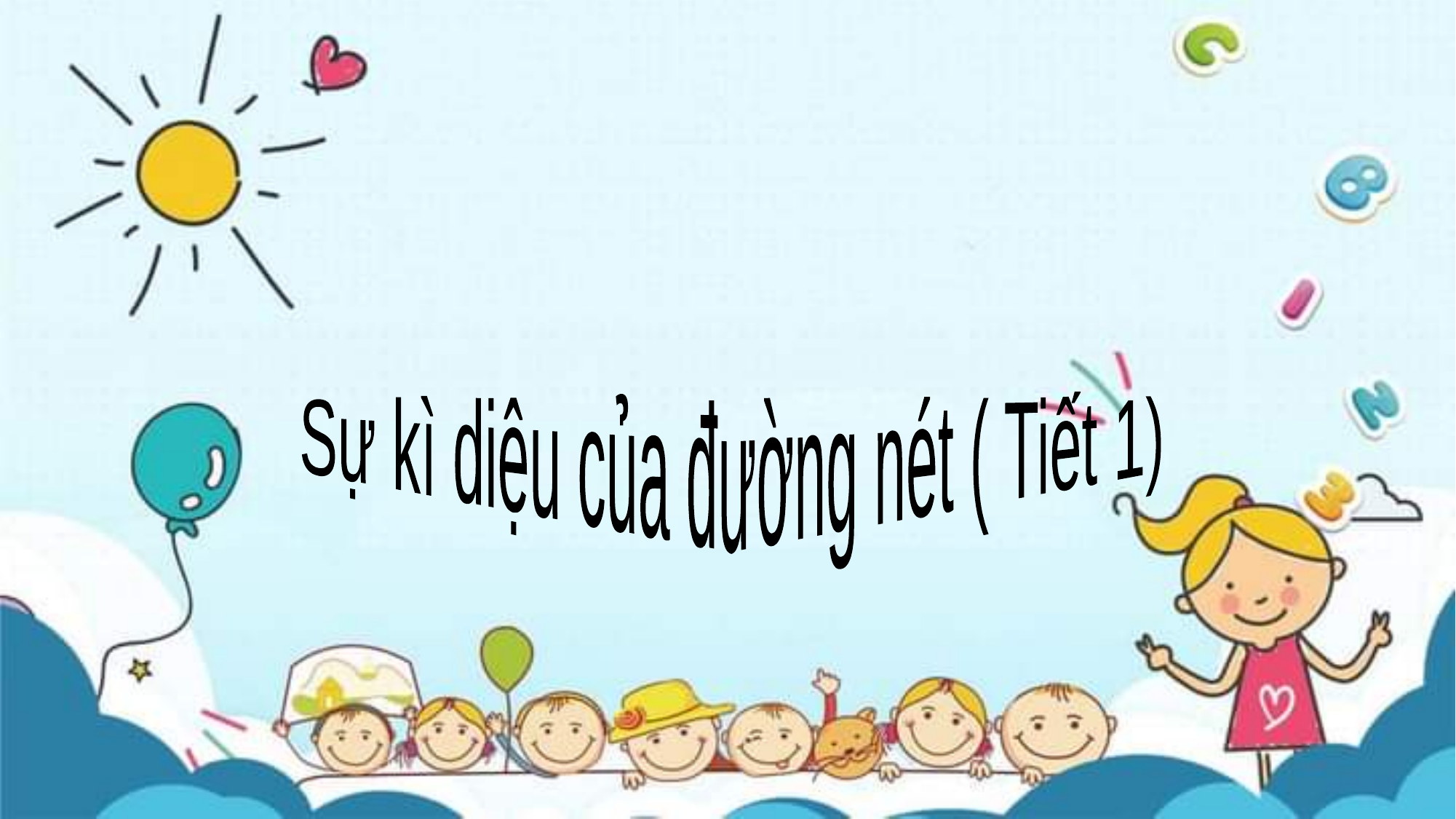

Sự kì diệu của đường nét ( Tiết 1)